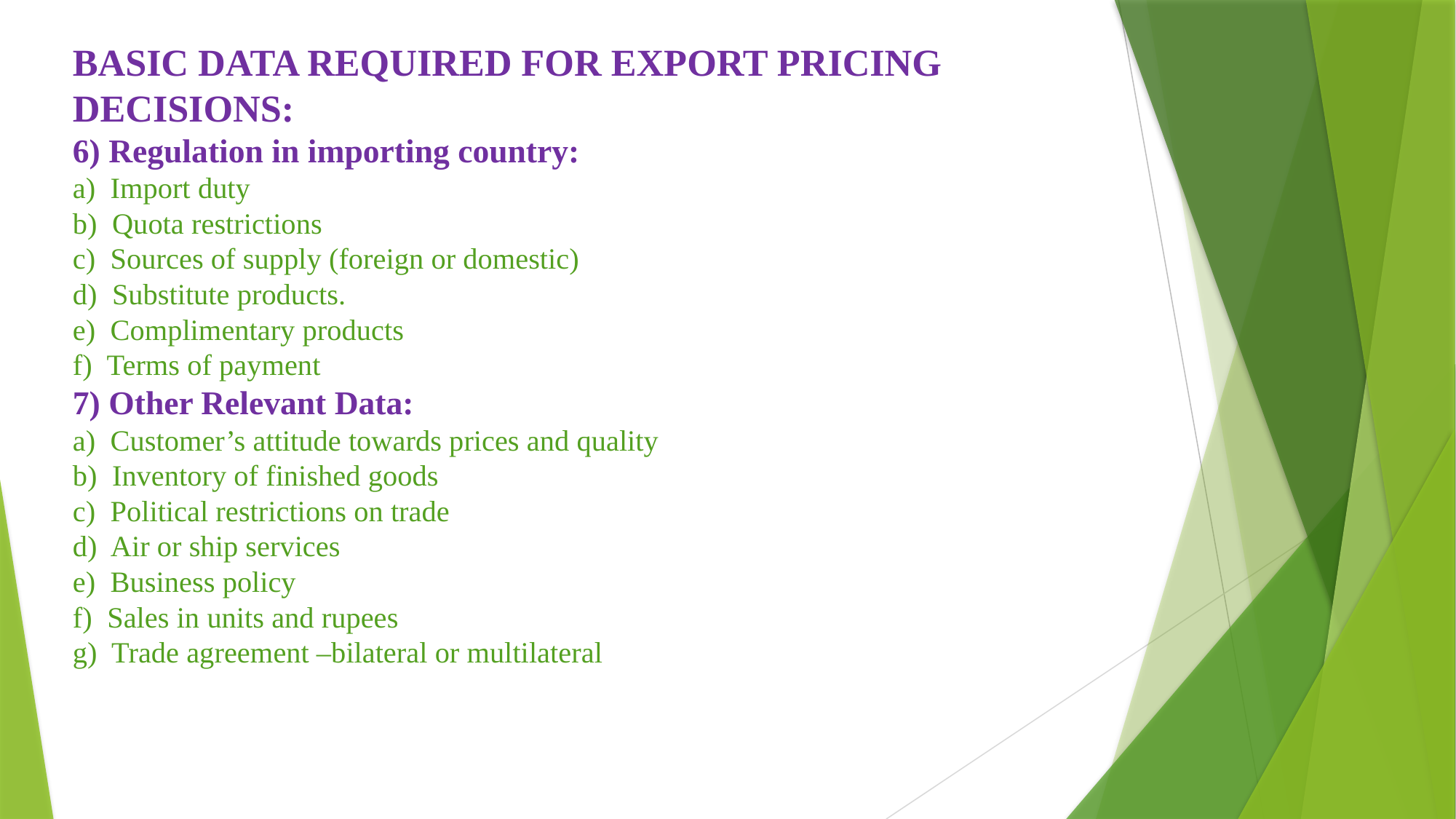

# BASIC DATA REQUIRED FOR EXPORT PRICING DECISIONS: 6) Regulation in importing country: a)  Import duty b)  Quota restrictions c)  Sources of supply (foreign or domestic) d)  Substitute products. e)  Complimentary products f)  Terms of payment 7) Other Relevant Data: a)  Customer’s attitude towards prices and quality b)  Inventory of finished goods c)  Political restrictions on trade d)  Air or ship services e)  Business policy f)  Sales in units and rupees g)  Trade agreement –bilateral or multilateral